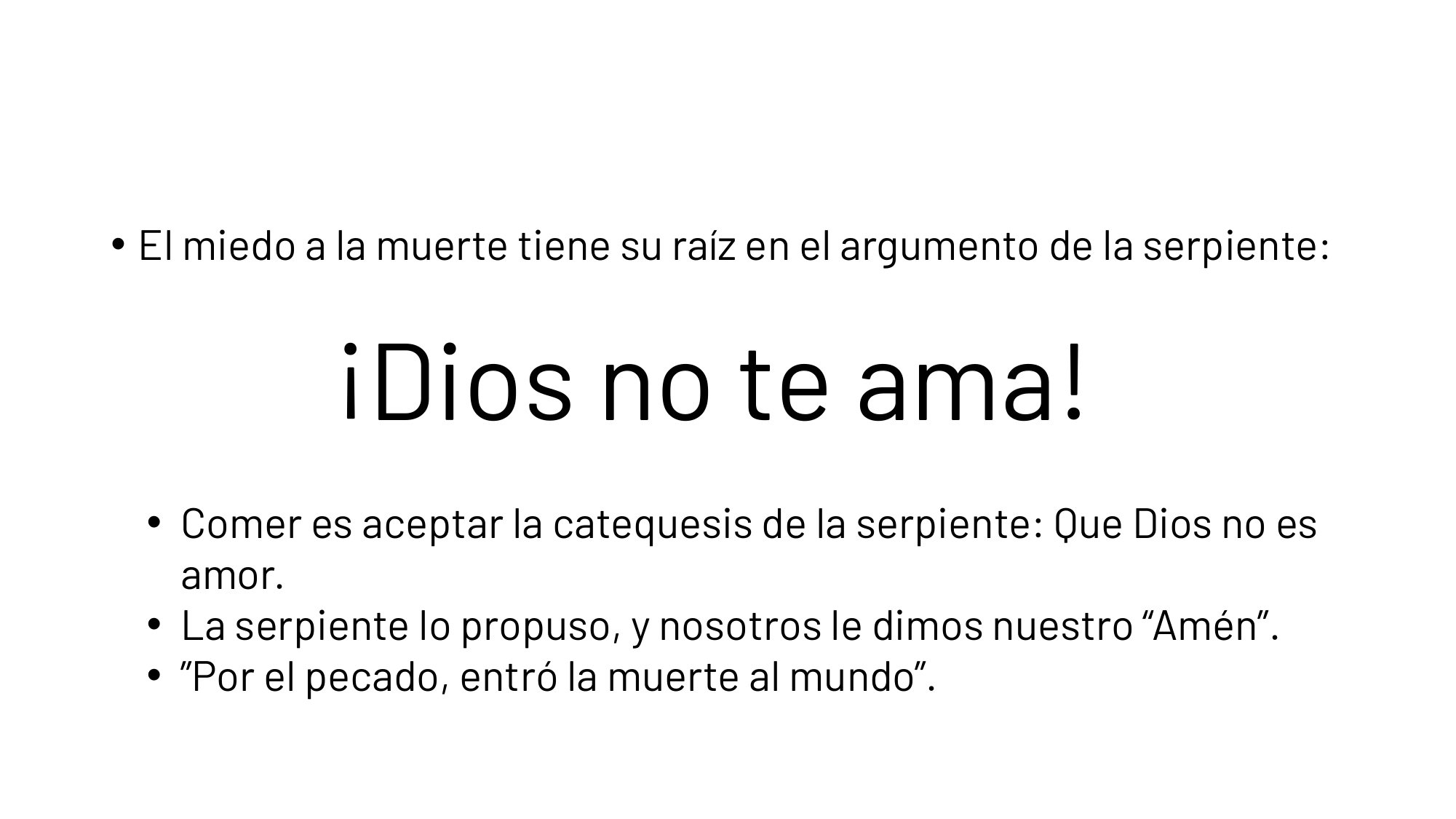

El miedo a la muerte tiene su raíz en el argumento de la serpiente:
¡Dios no te ama!
Comer es aceptar la catequesis de la serpiente: Que Dios no es amor.
La serpiente lo propuso, y nosotros le dimos nuestro “Amén”.
”Por el pecado, entró la muerte al mundo”.